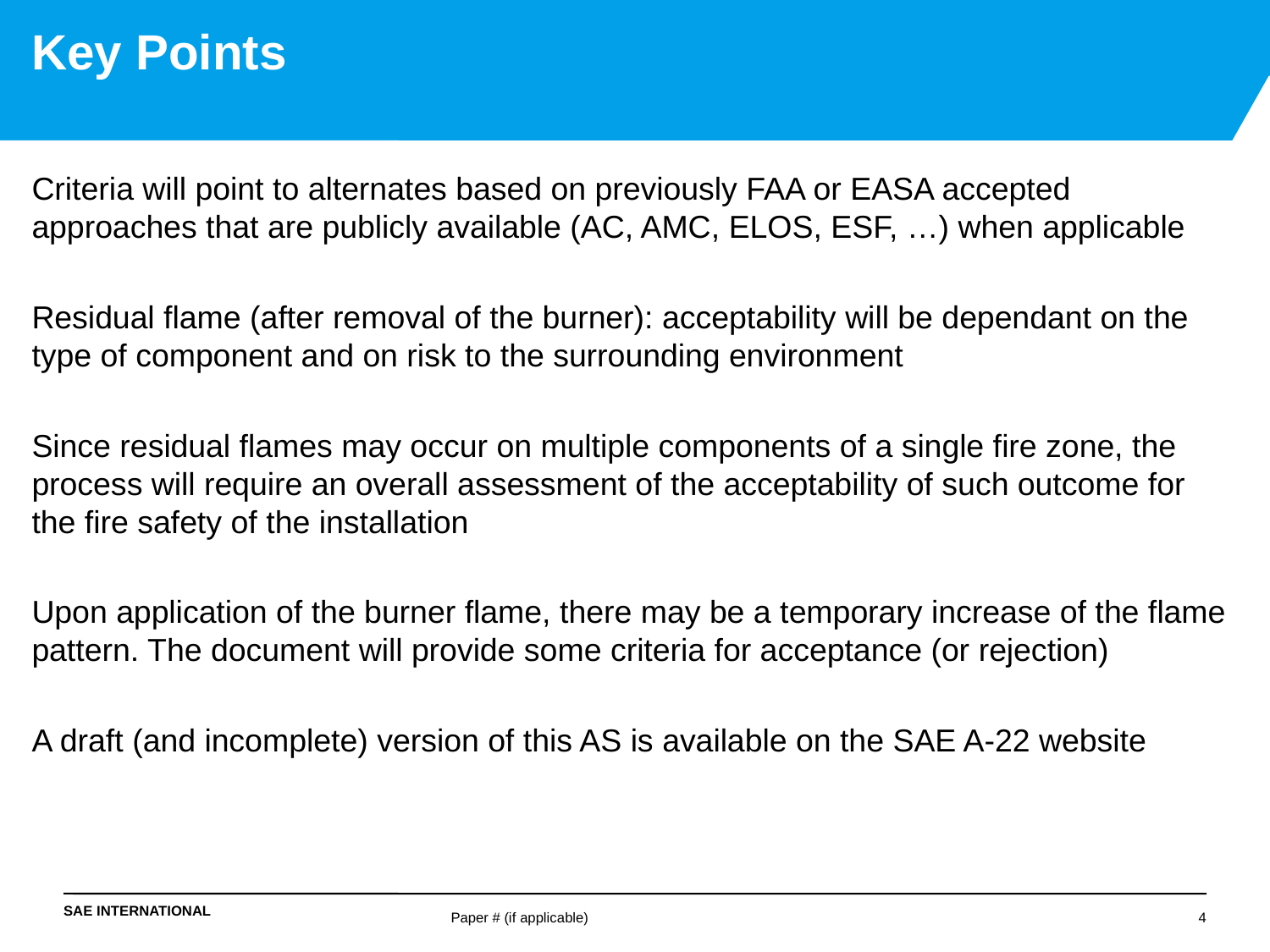

# Key Points
Criteria will point to alternates based on previously FAA or EASA accepted approaches that are publicly available (AC, AMC, ELOS, ESF, …) when applicable

Residual flame (after removal of the burner): acceptability will be dependant on the type of component and on risk to the surrounding environment

Since residual flames may occur on multiple components of a single fire zone, the process will require an overall assessment of the acceptability of such outcome for the fire safety of the installation

Upon application of the burner flame, there may be a temporary increase of the flame pattern. The document will provide some criteria for acceptance (or rejection)

A draft (and incomplete) version of this AS is available on the SAE A-22 website
Paper # (if applicable)
4